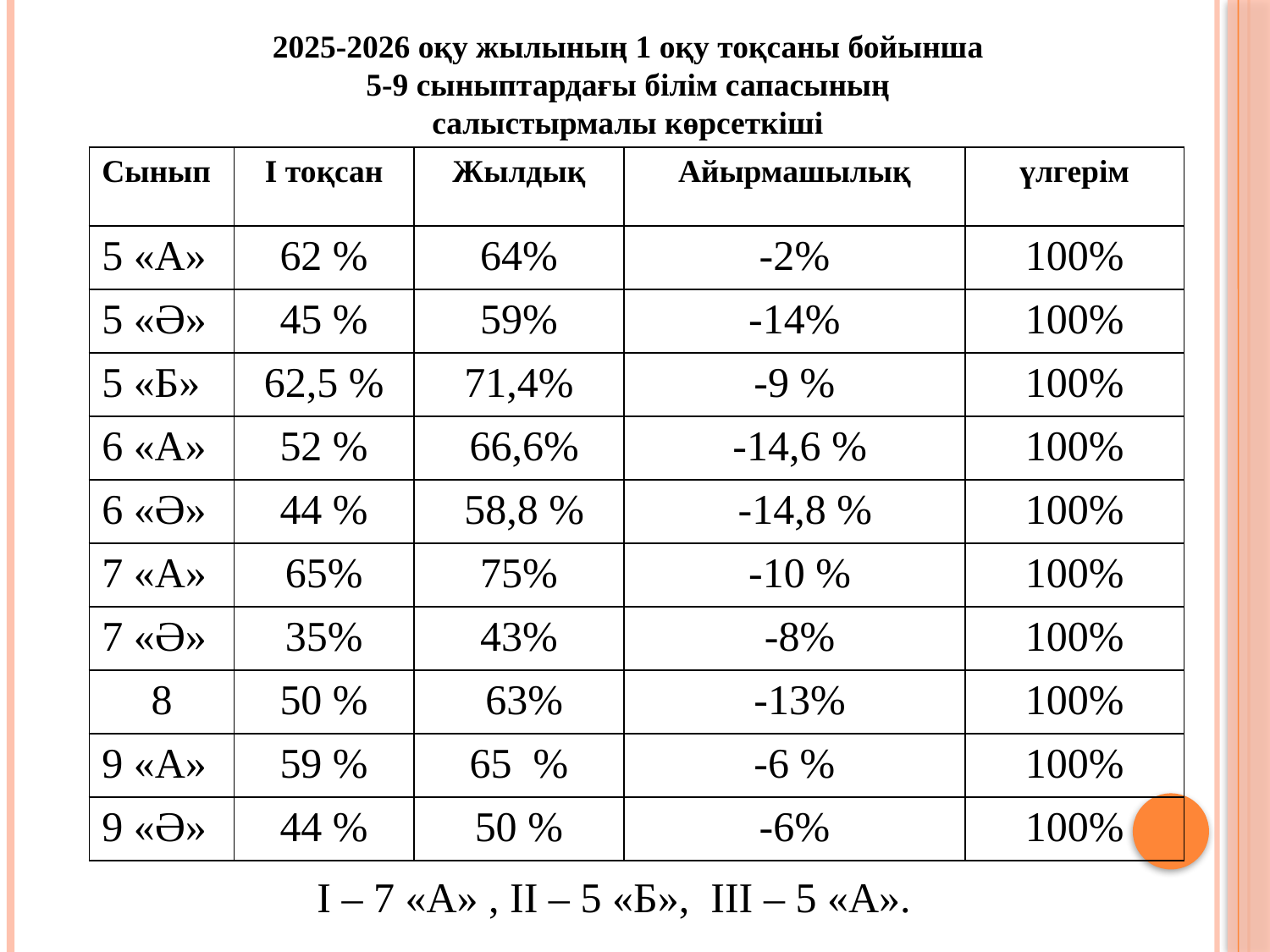

2025-2026 оқу жылының 1 оқу тоқсаны бойынша
5-9 сыныптардағы білім сапасының салыстырмалы көрсеткіші
| Сынып | І тоқсан | Жылдық | Айырмашылық | үлгерім |
| --- | --- | --- | --- | --- |
| 5 «А» | 62 % | 64% | -2% | 100% |
| 5 «Ә» | 45 % | 59% | -14% | 100% |
| 5 «Б» | 62,5 % | 71,4% | -9 % | 100% |
| 6 «А» | 52 % | 66,6% | -14,6 % | 100% |
| 6 «Ә» | 44 % | 58,8 % | -14,8 % | 100% |
| 7 «А» | 65% | 75% | -10 % | 100% |
| 7 «Ә» | 35% | 43% | -8% | 100% |
| 8 | 50 % | 63% | -13% | 100% |
| 9 «А» | 59 % | 65 % | -6 % | 100% |
| 9 «Ә» | 44 % | 50 % | -6% | 100% |
 I – 7 «А» , II – 5 «Б»,  III – 5 «А».